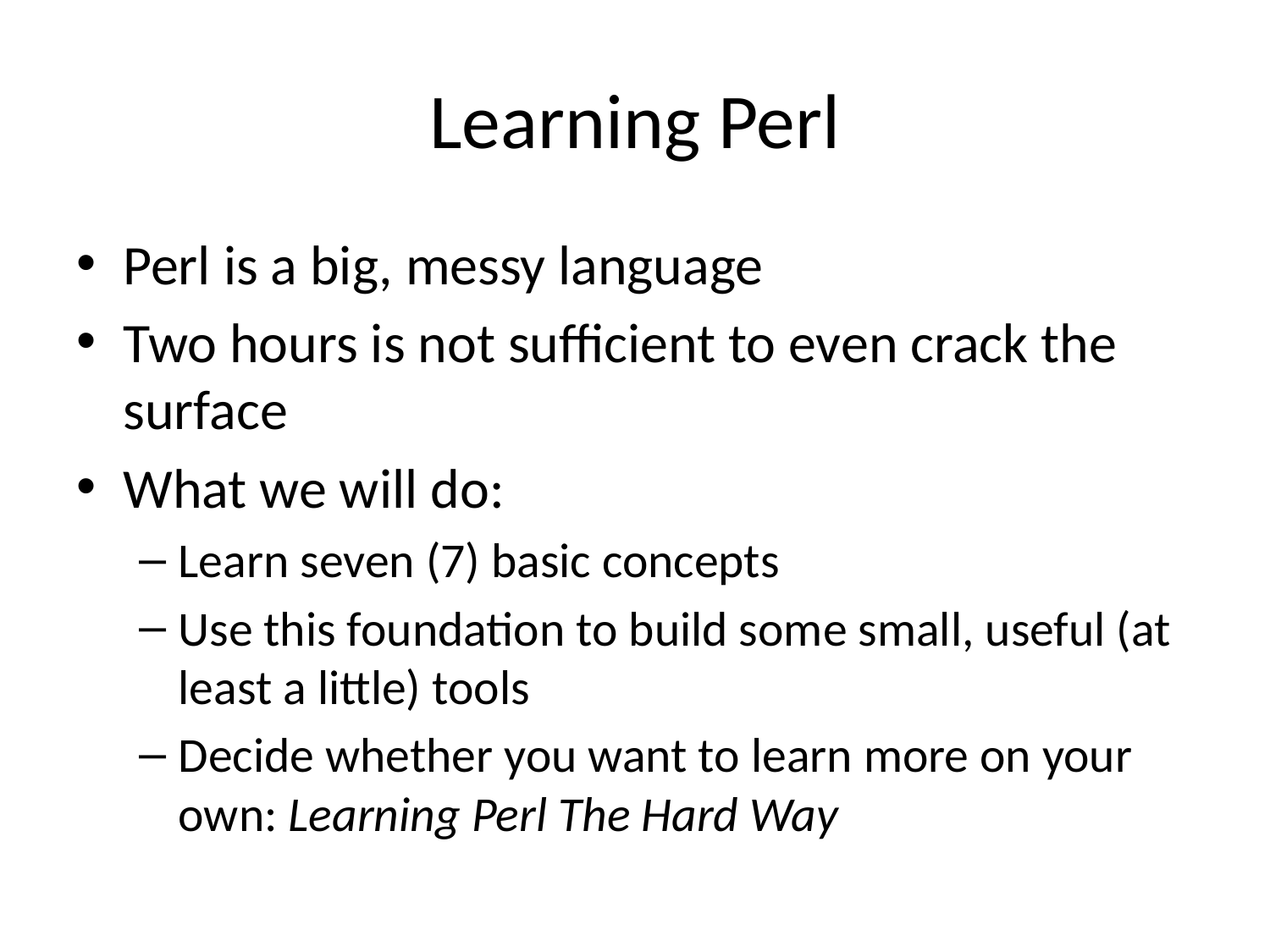

# Learning Perl
Perl is a big, messy language
Two hours is not sufficient to even crack the surface
What we will do:
Learn seven (7) basic concepts
Use this foundation to build some small, useful (at least a little) tools
Decide whether you want to learn more on your own: Learning Perl The Hard Way